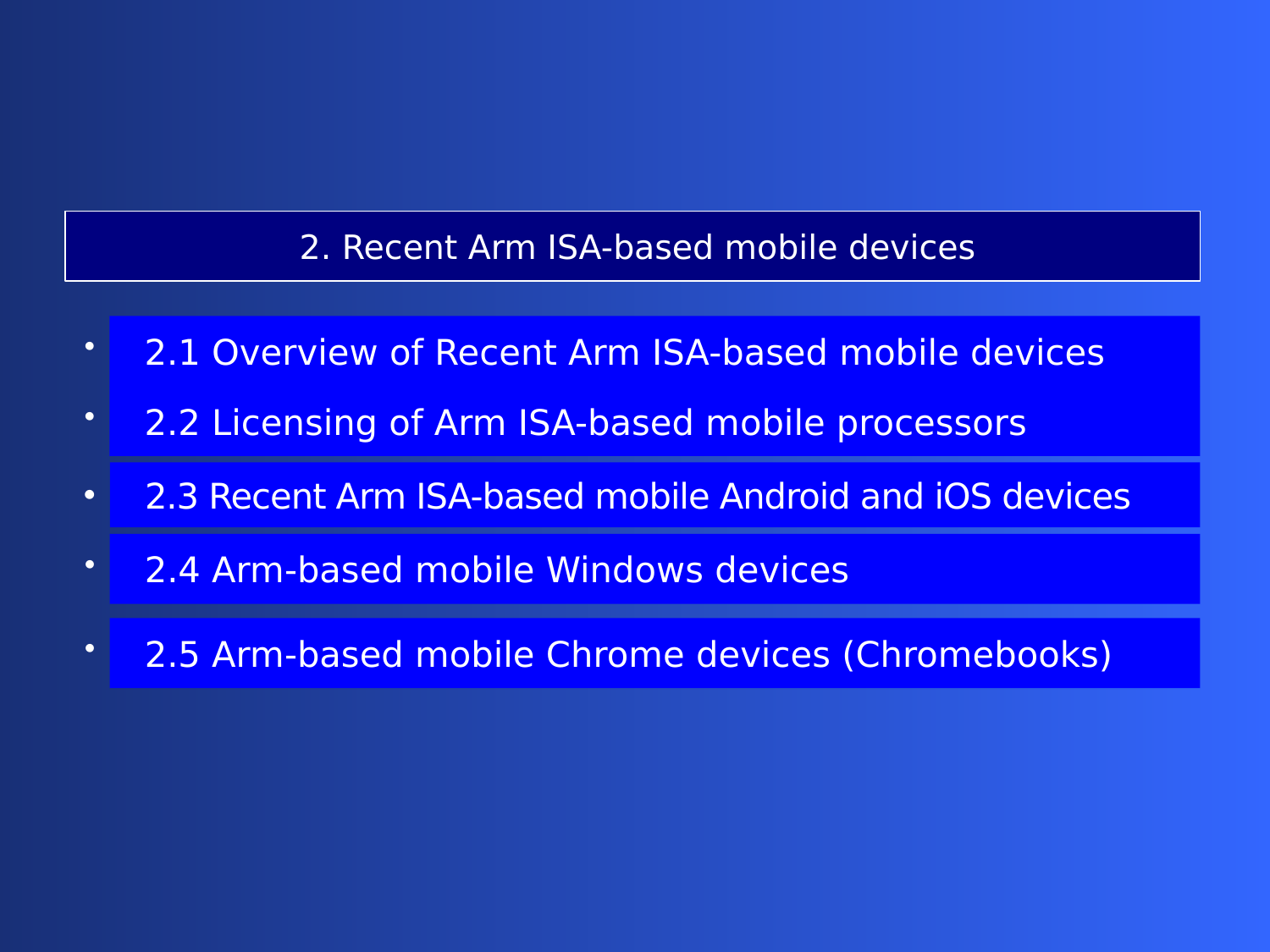

2. Recent Arm ISA-based mobile devices
  2.1 Overview of Recent Arm ISA-based mobile devices

  2.2 Licensing of Arm ISA-based mobile processors

  2.3 Recent Arm ISA-based mobile Android and iOS devices

  2.4 Arm-based mobile Windows devices

  2.5 Arm-based mobile Chrome devices (Chromebooks)